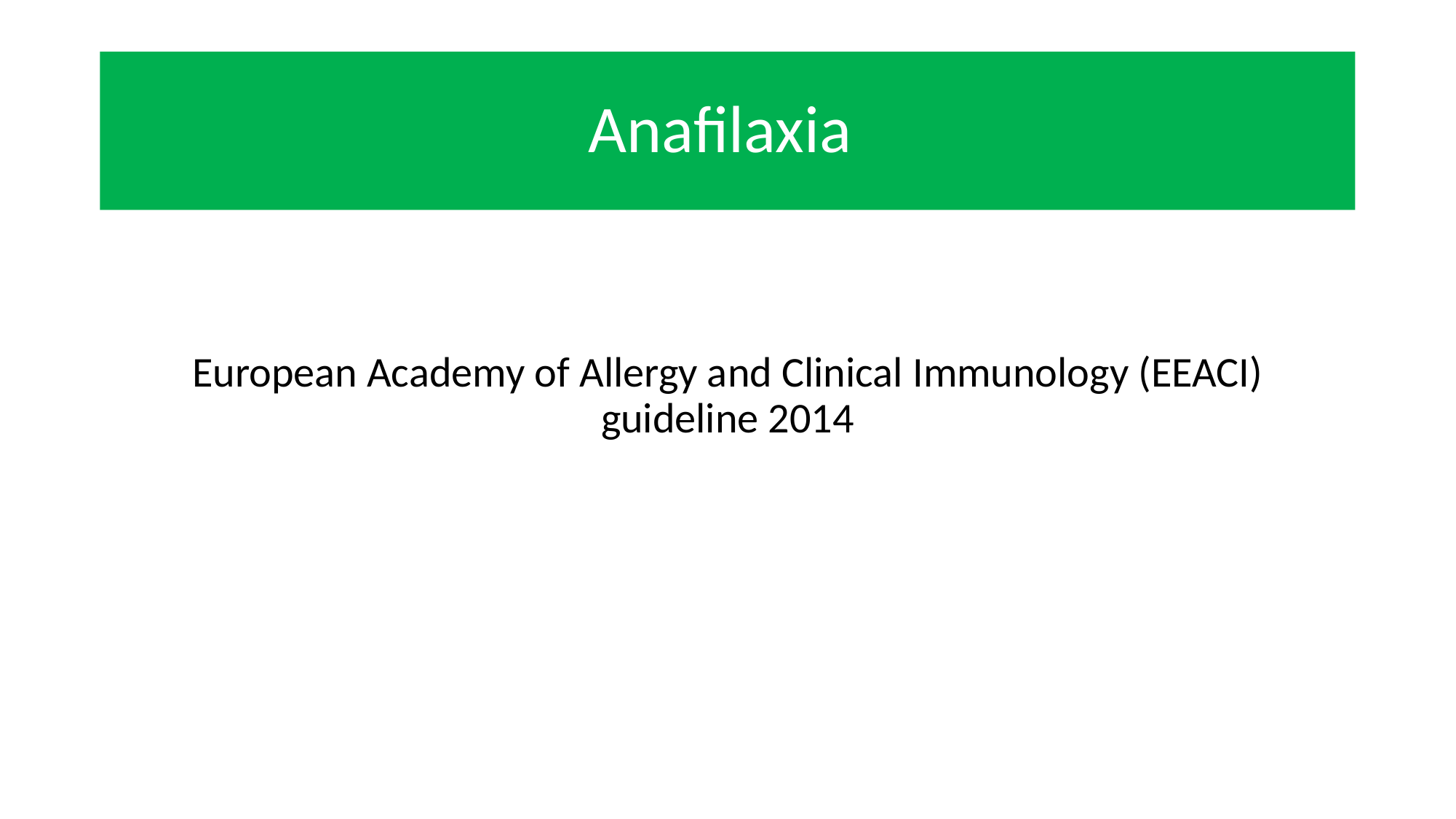

#
Anafilaxia

European Academy of Allergy and Clinical Immunology (EEACI) guideline 2014